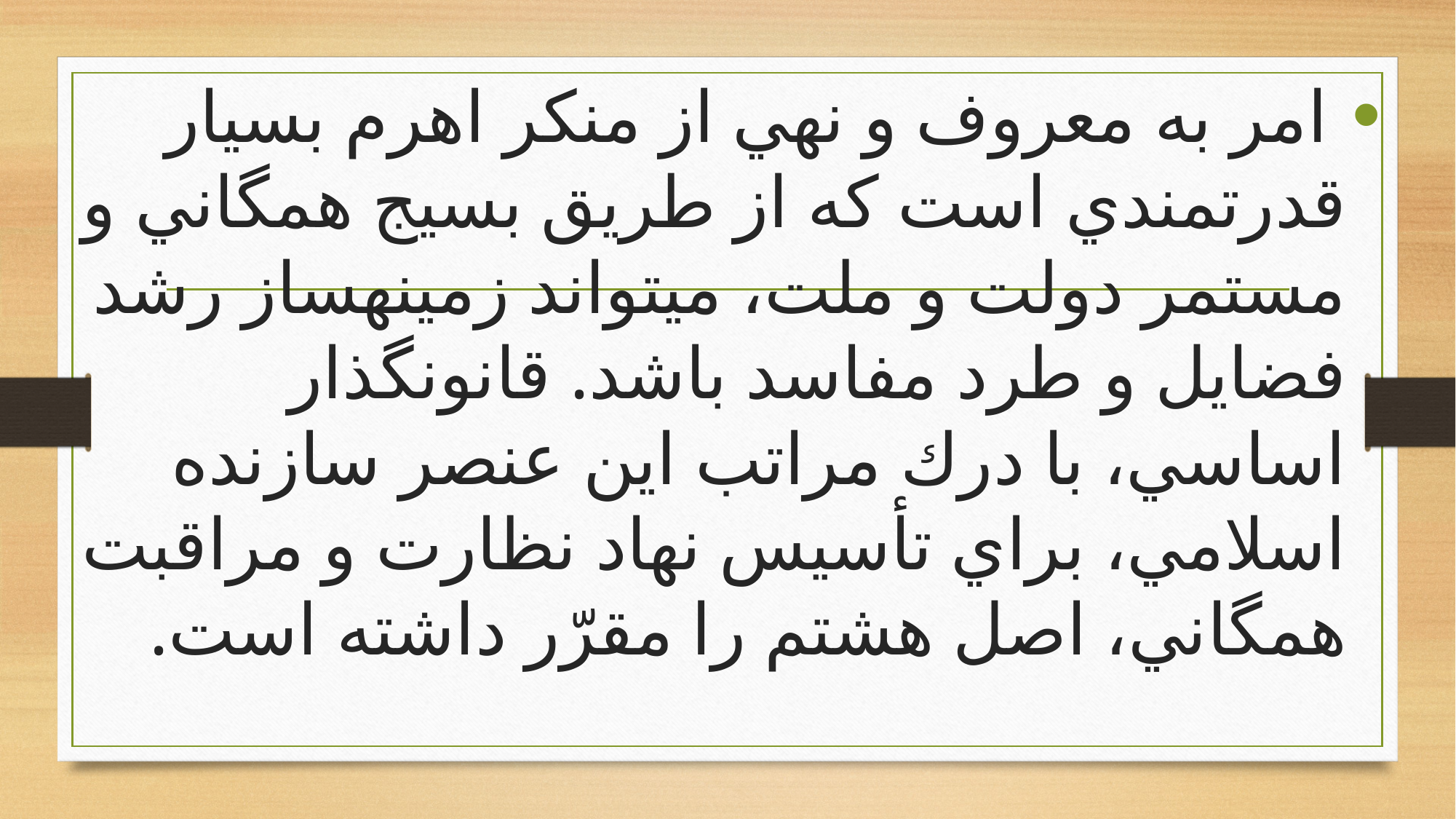

امر به معروف و نهي از منكر اهرم بسيار قدرتمندي است كه از طريق بسيج همگاني و مستمر دولت و ملت، مي‏تواند زمينه‏ساز رشد فضايل و طرد مفاسد باشد. قانون‏گذار اساسي، با درك مراتب اين عنصر سازنده اسلامي، براي تأسيس نهاد نظارت و مراقبت همگاني، اصل هشتم را مقرّر داشته است.
#